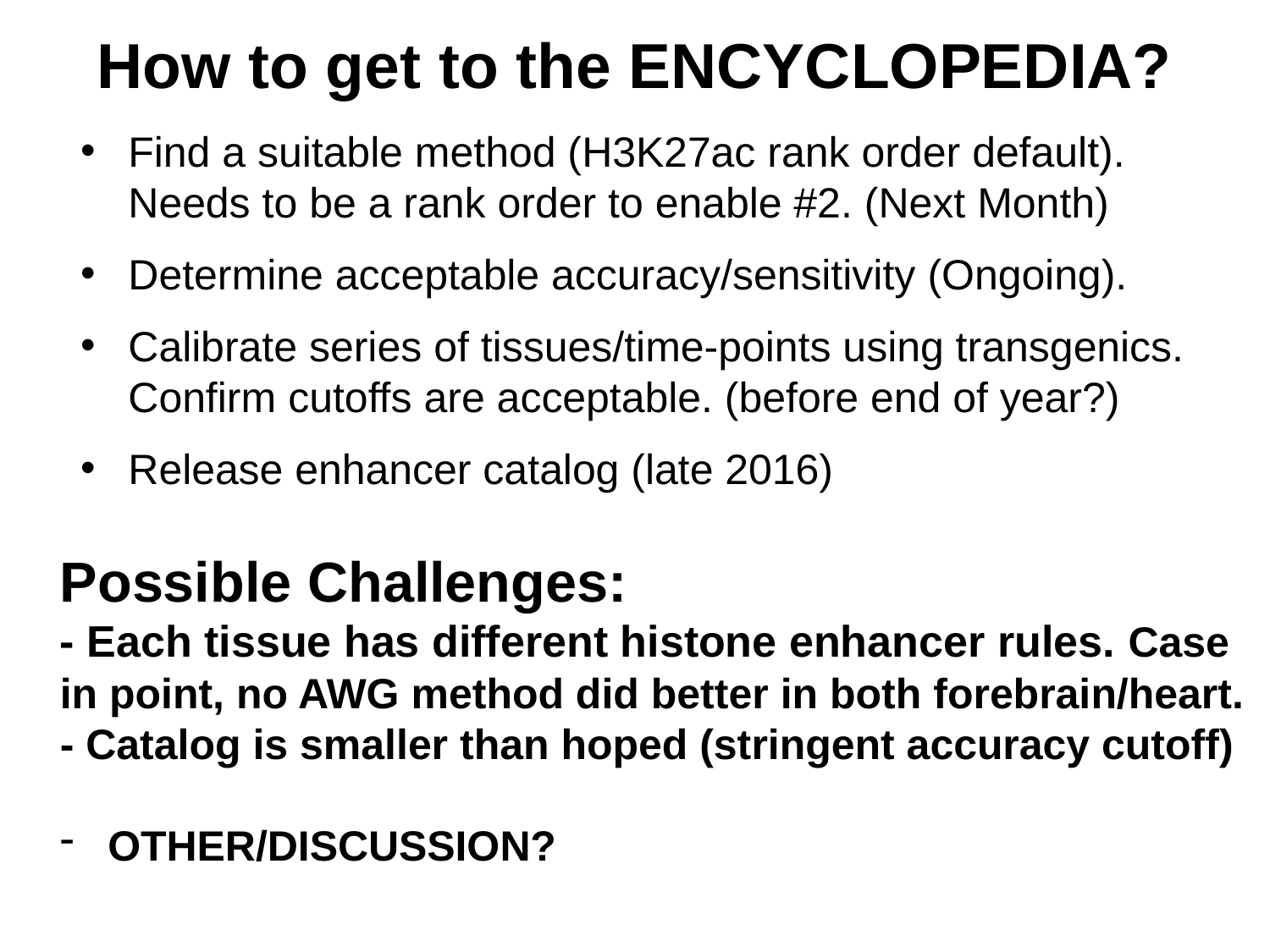

# How to get to the ENCYCLOPEDIA?
Find a suitable method (H3K27ac rank order default). Needs to be a rank order to enable #2. (Next Month)
Determine acceptable accuracy/sensitivity (Ongoing).
Calibrate series of tissues/time-points using transgenics. Confirm cutoffs are acceptable. (before end of year?)
Release enhancer catalog (late 2016)

Possible Challenges:
- Each tissue has different histone enhancer rules. Case in point, no AWG method did better in both forebrain/heart.
- Catalog is smaller than hoped (stringent accuracy cutoff)

OTHER/DISCUSSION?